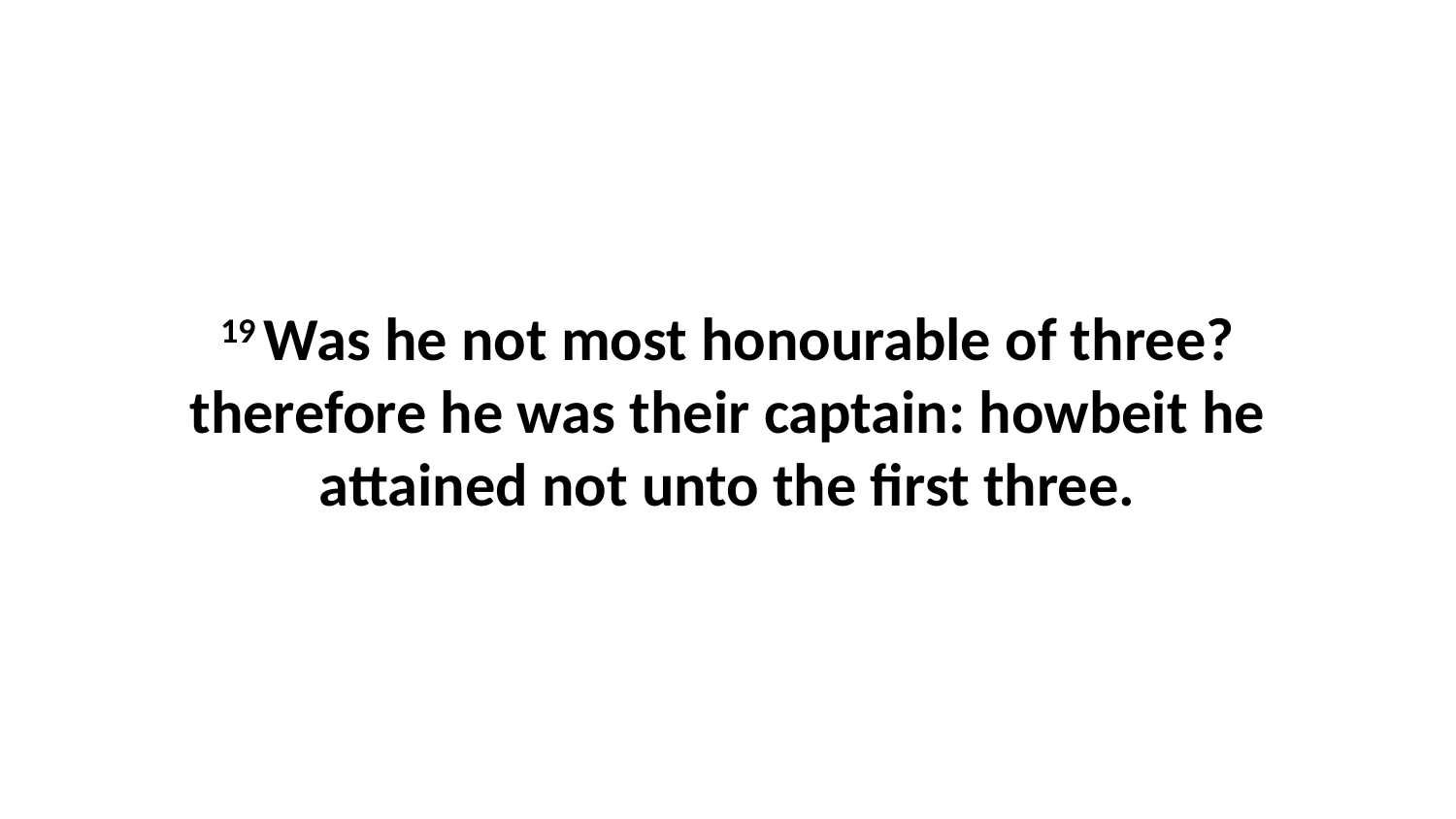

19 Was he not most honourable of three? therefore he was their captain: howbeit he attained not unto the first three.